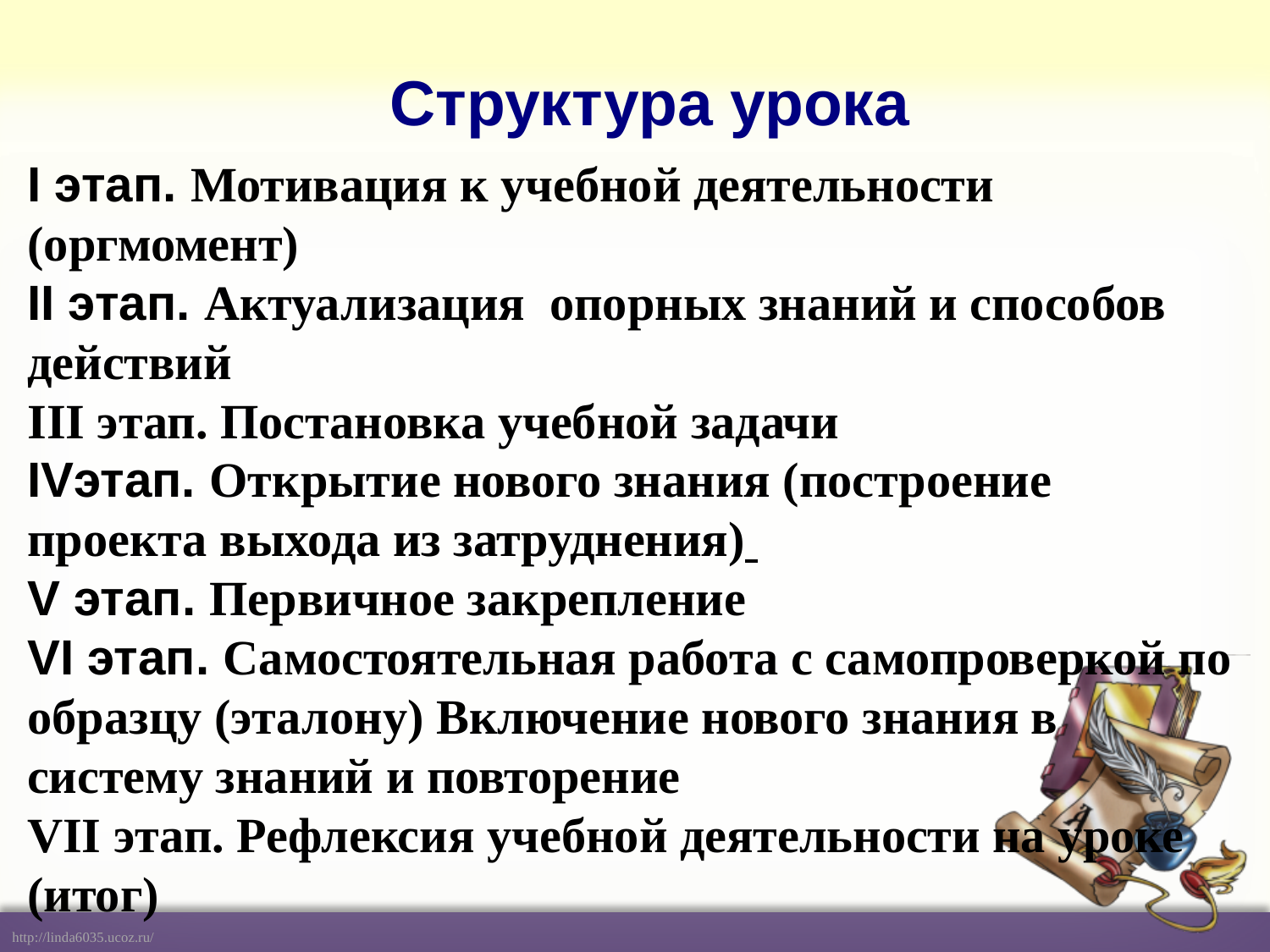

Структура урока
I этап. Мотивация к учебной деятельности (оргмомент)
II этап. Актуализация  опорных знаний и способов действий
III этап. Постановка учебной задачи
IVэтап. Открытие нового знания (построение  проекта выхода из затруднения)
V этап. Первичное закрепление
VI этап. Самостоятельная работа с самопроверкой по образцу (эталону) Включение нового знания в систему знаний и повторение
VII этап. Рефлексия учебной деятельности на уроке (итог)